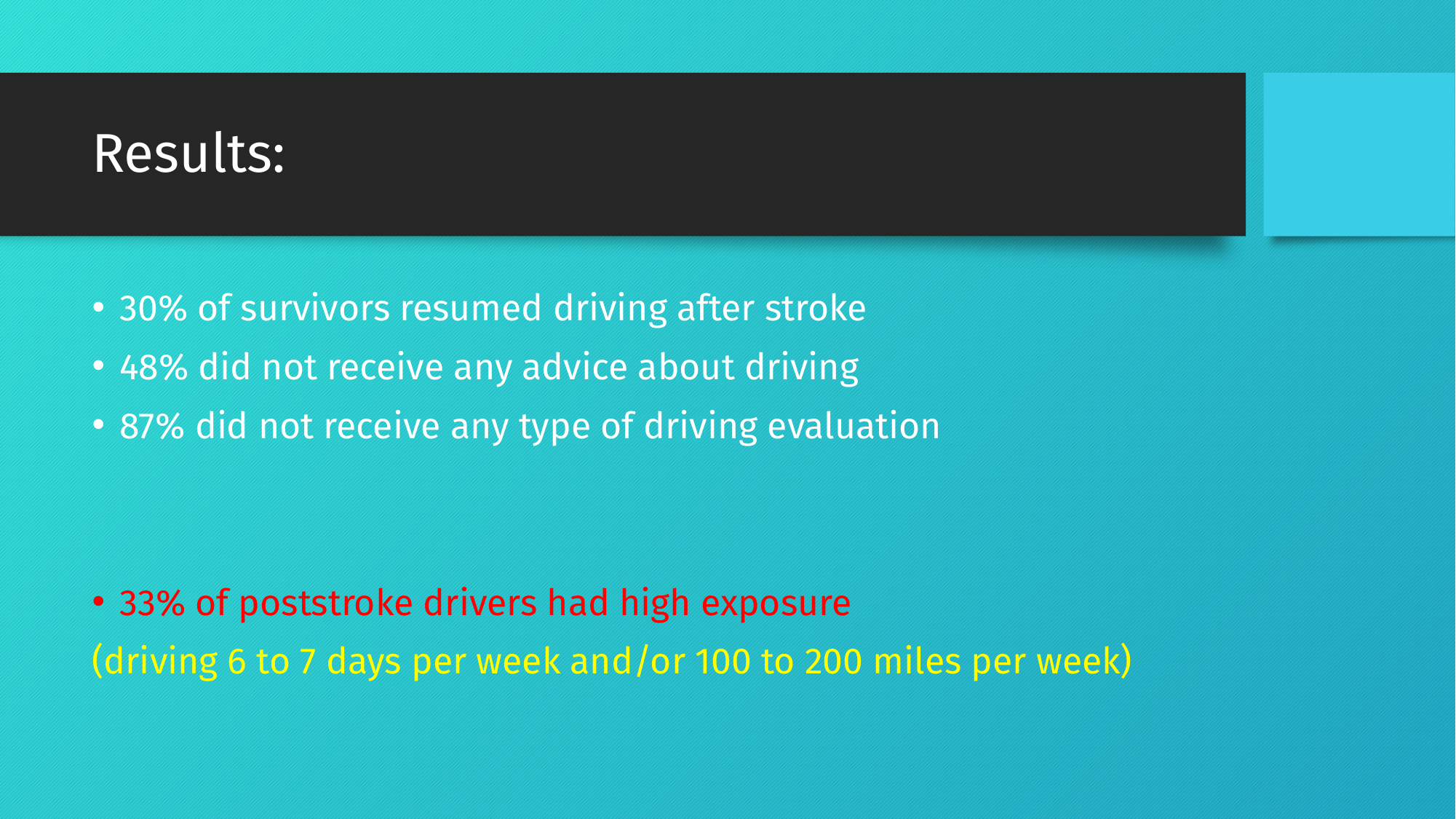

# Results:
30% of survivors resumed driving after stroke
48% did not receive any advice about driving
87% did not receive any type of driving evaluation

33% of poststroke drivers had high exposure
(driving 6 to 7 days per week and/or 100 to 200 miles per week)